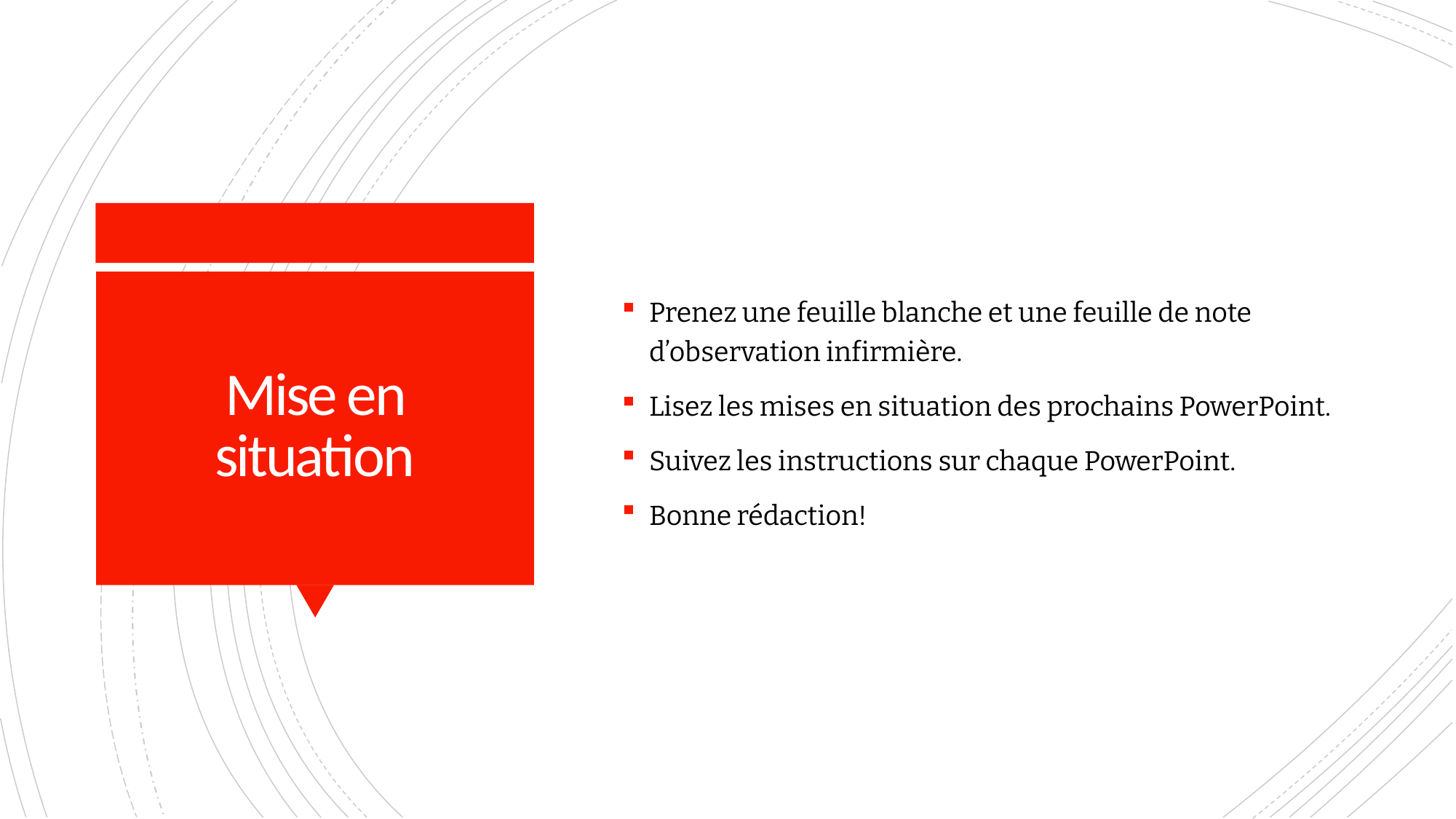

Prenez une feuille blanche et une feuille de note d’observation infirmière.
Lisez les mises en situation des prochains PowerPoint.
Suivez les instructions sur chaque PowerPoint.
Bonne rédaction!
# Mise en situation